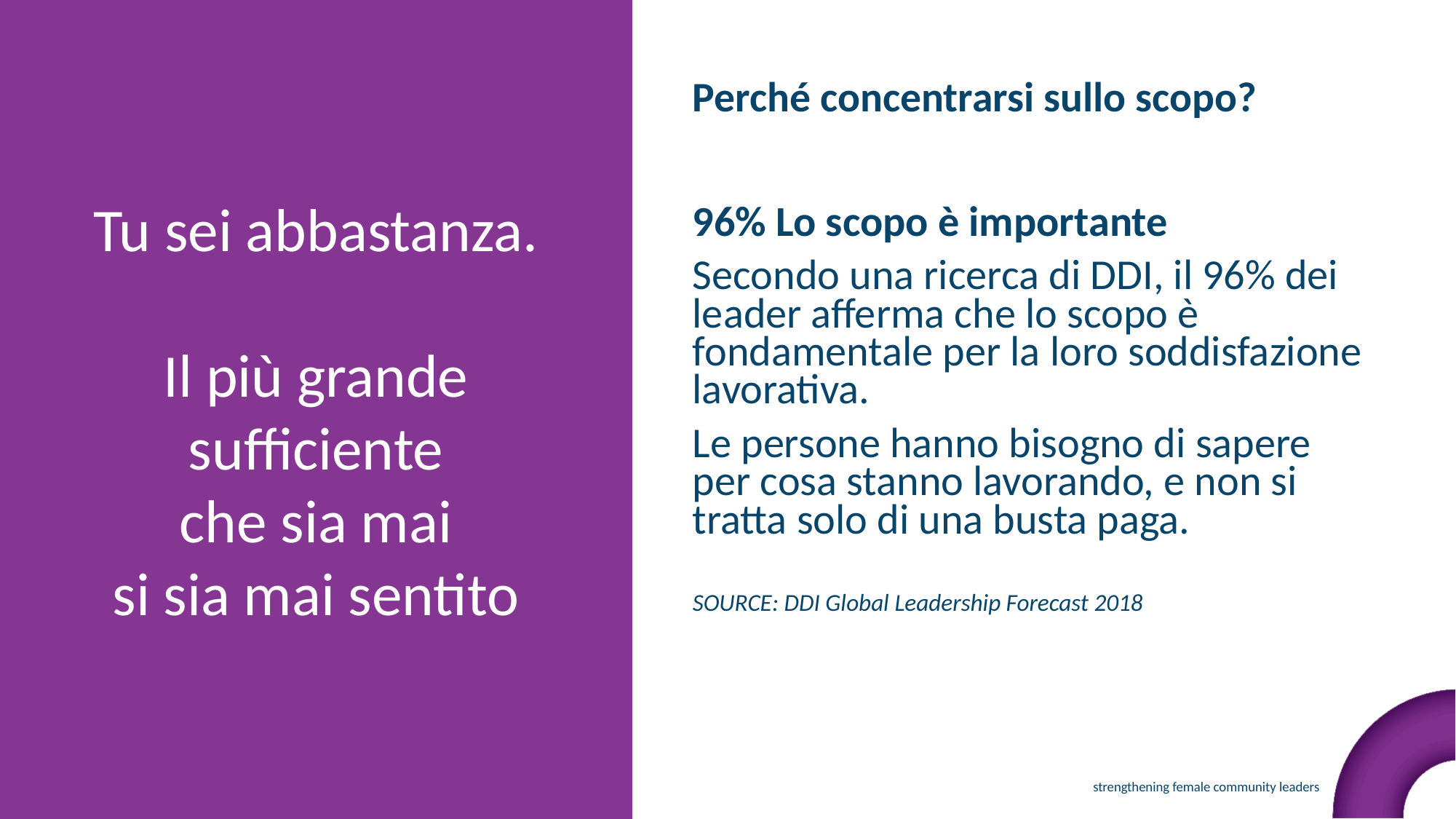

Tu sei abbastanza.

Il più grande
sufficiente
che sia mai
si sia mai sentito
Perché concentrarsi sullo scopo?
96% Lo scopo è importante
Secondo una ricerca di DDI, il 96% dei leader afferma che lo scopo è fondamentale per la loro soddisfazione lavorativa.
Le persone hanno bisogno di sapere per cosa stanno lavorando, e non si tratta solo di una busta paga.

SOURCE: DDI Global Leadership Forecast 2018